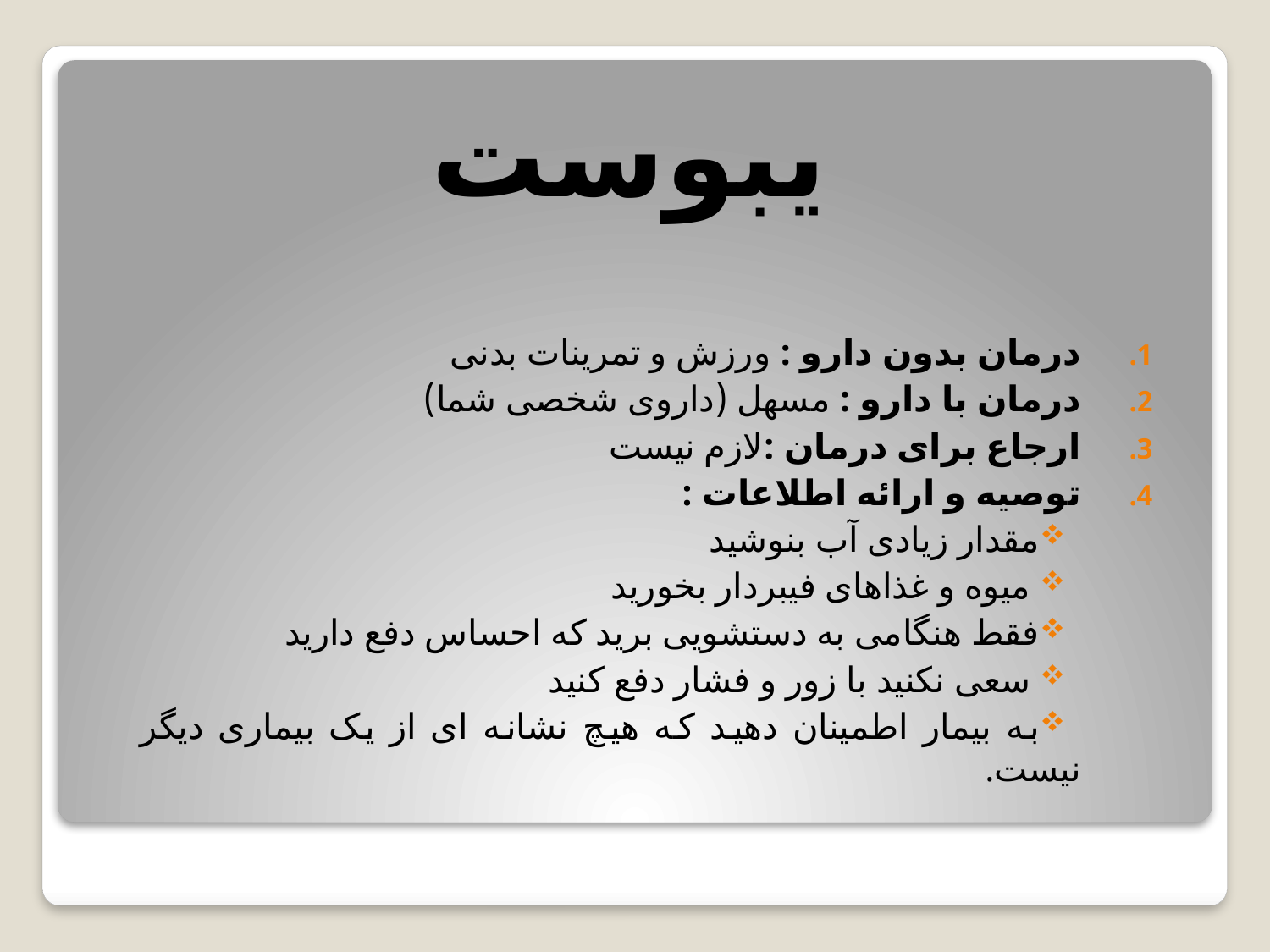

# یبوست
درمان بدون دارو : ورزش و تمرینات بدنی
درمان با دارو : مسهل (داروی شخصی شما)
ارجاع برای درمان :لازم نیست
توصیه و ارائه اطلاعات :
مقدار زیادی آب بنوشید
 میوه و غذاهای فیبردار بخورید
فقط هنگامی به دستشویی برید که احساس دفع دارید
 سعی نکنید با زور و فشار دفع کنید
به بیمار اطمینان دهید که هیچ نشانه ای از یک بیماری دیگر نیست.